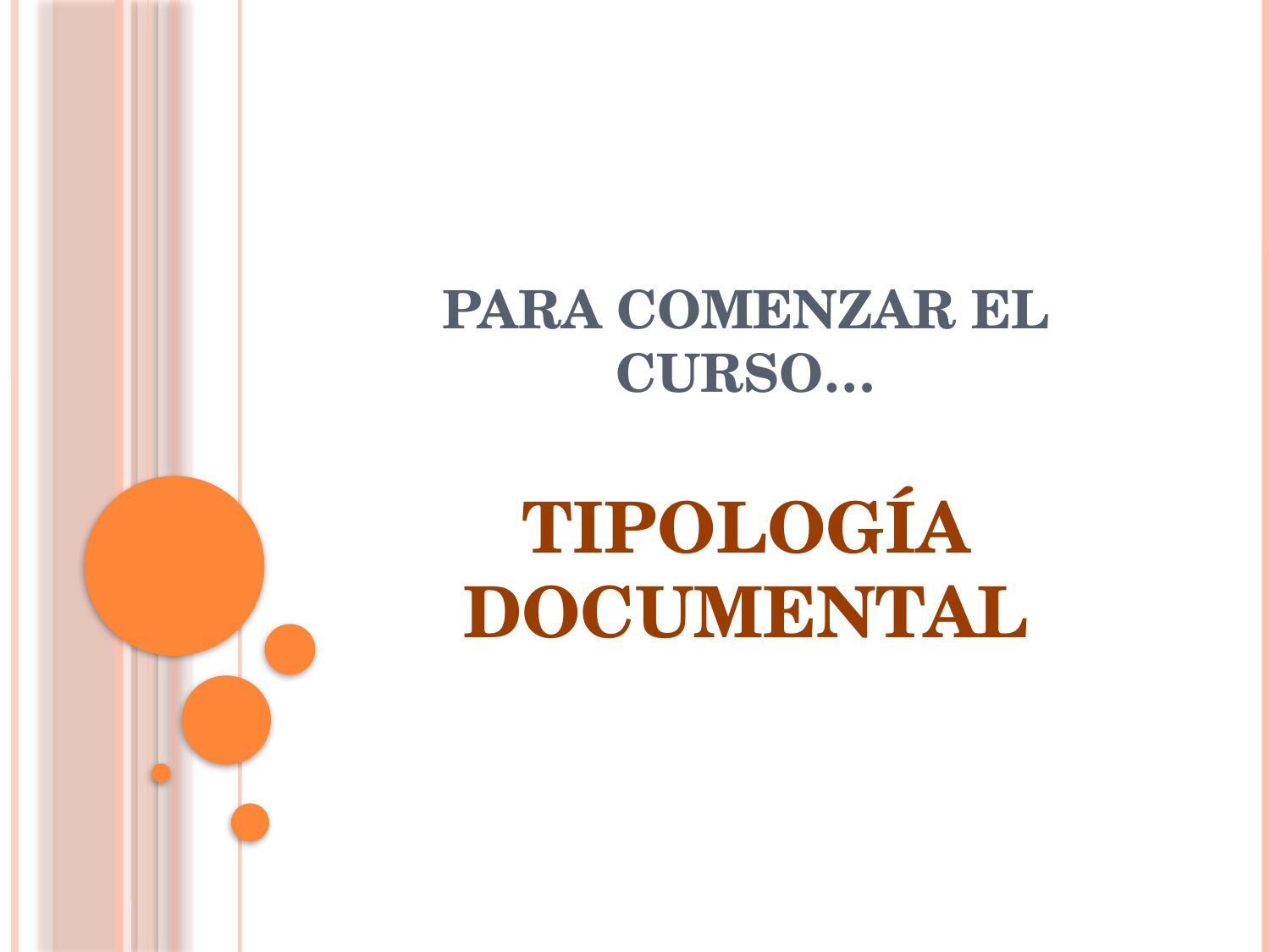

# Para comenzar el curso…
TIPOLOGÍA DOCUMENTAL